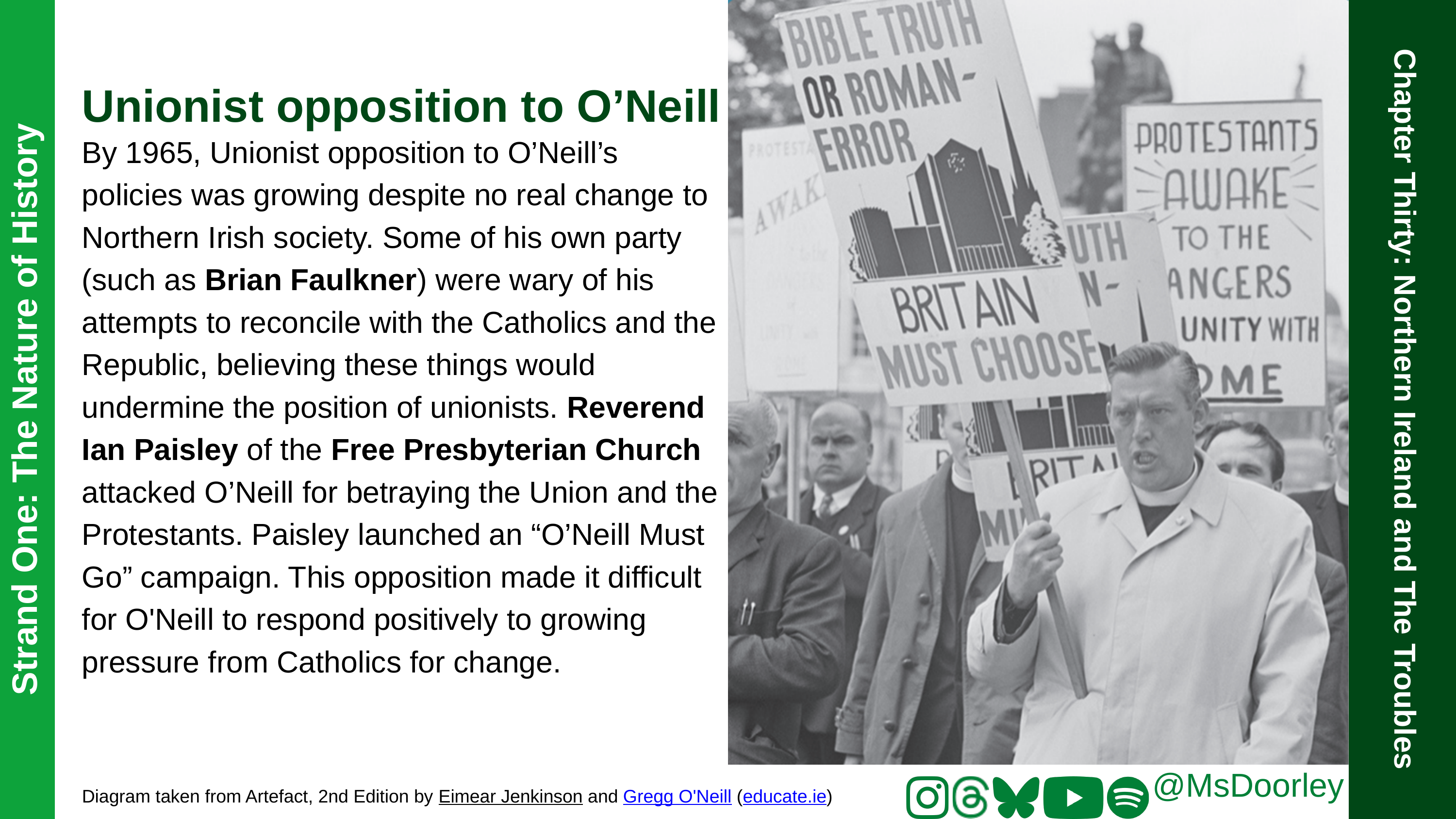

Unionist opposition to O’Neill
By 1965, Unionist opposition to O’Neill’s policies was growing despite no real change to Northern Irish society. Some of his own party (such as Brian Faulkner) were wary of his attempts to reconcile with the Catholics and the Republic, believing these things would undermine the position of unionists. Reverend Ian Paisley of the Free Presbyterian Church attacked O’Neill for betraying the Union and the Protestants. Paisley launched an “O’Neill Must Go” campaign. This opposition made it difficult for O'Neill to respond positively to growing pressure from Catholics for change.
Strand One: The Nature of History

Chapter Thirty: Northern Ireland and The Troubles

@MsDoorley
Diagram taken from Artefact, 2nd Edition by Eimear Jenkinson and Gregg O'Neill (educate.ie)